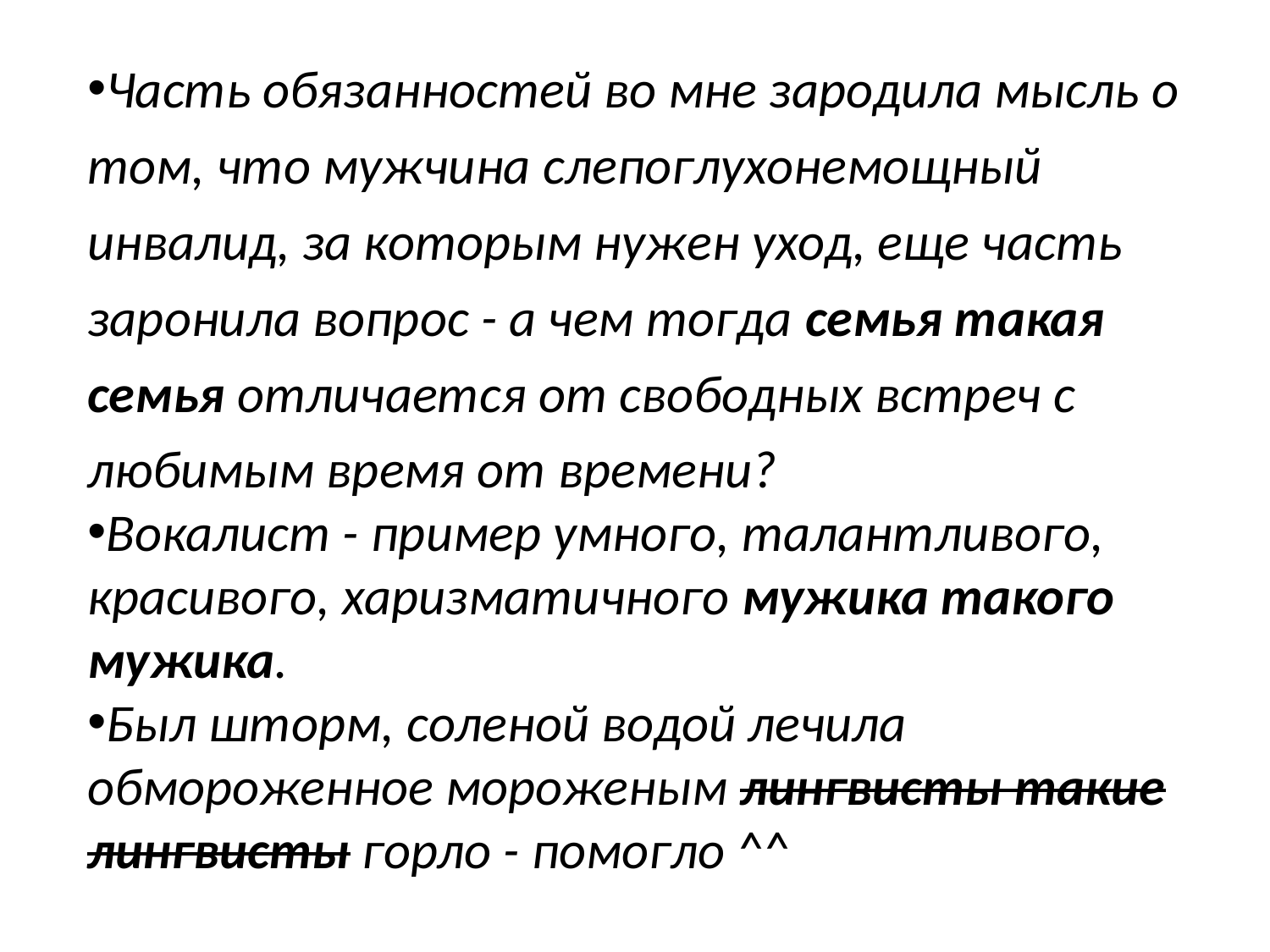

Часть обязанностей во мне зародила мысль о том, что мужчина слепоглухонемощный инвалид, за которым нужен уход, еще часть заронила вопрос - а чем тогда семья такая семья отличается от свободных встреч с любимым время от времени?
Вокалист - пример умного, талантливого, красивого, харизматичного мужика такого мужика.
Был шторм, соленой водой лечила обмороженное мороженым лингвисты такие лингвисты горло - помогло ^^